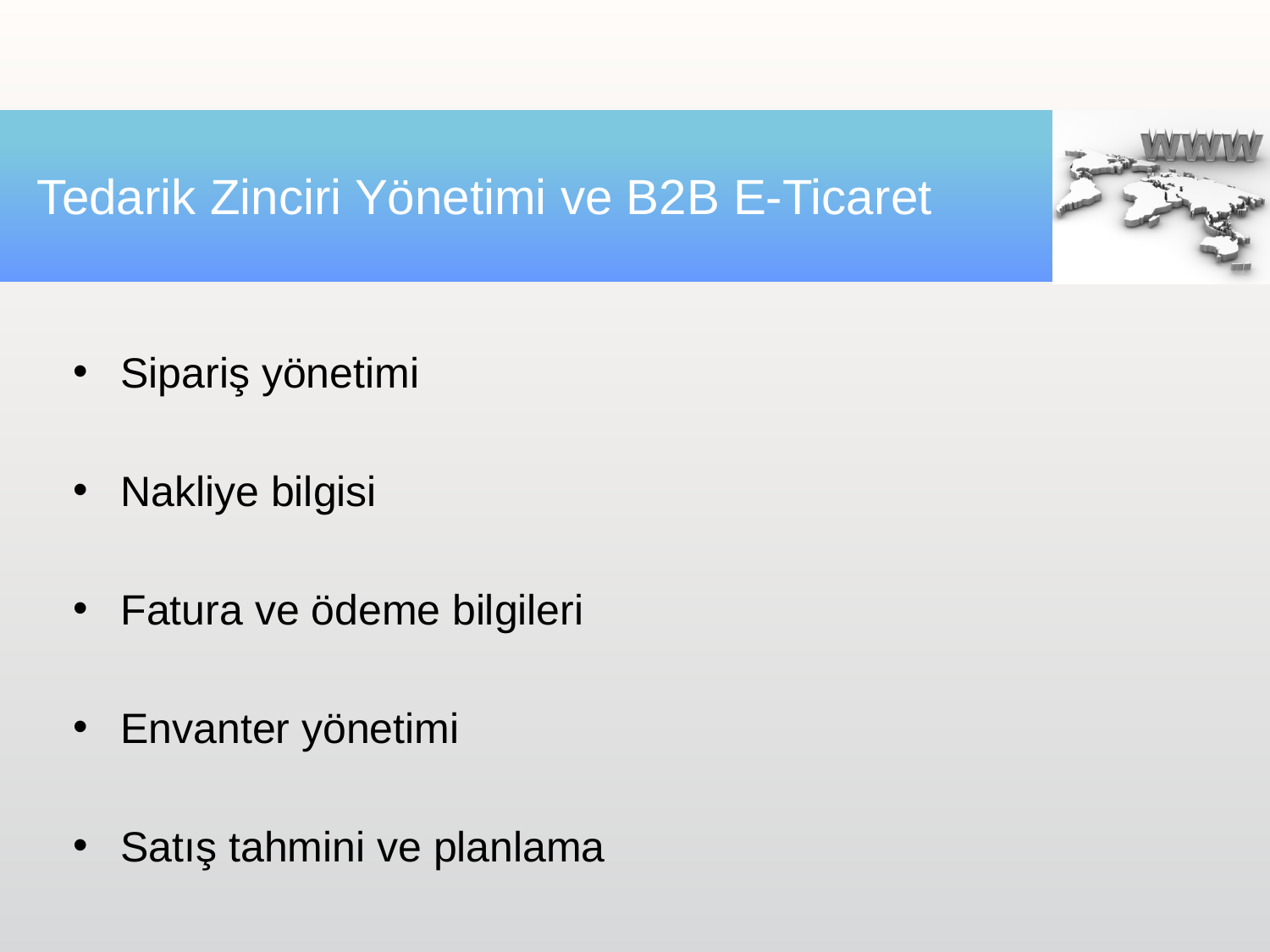

# Tedarik Zinciri Yönetimi ve B2B E-Ticaret
Sipariş yönetimi

Nakliye bilgisi

Fatura ve ödeme bilgileri

Envanter yönetimi

Satış tahmini ve planlama